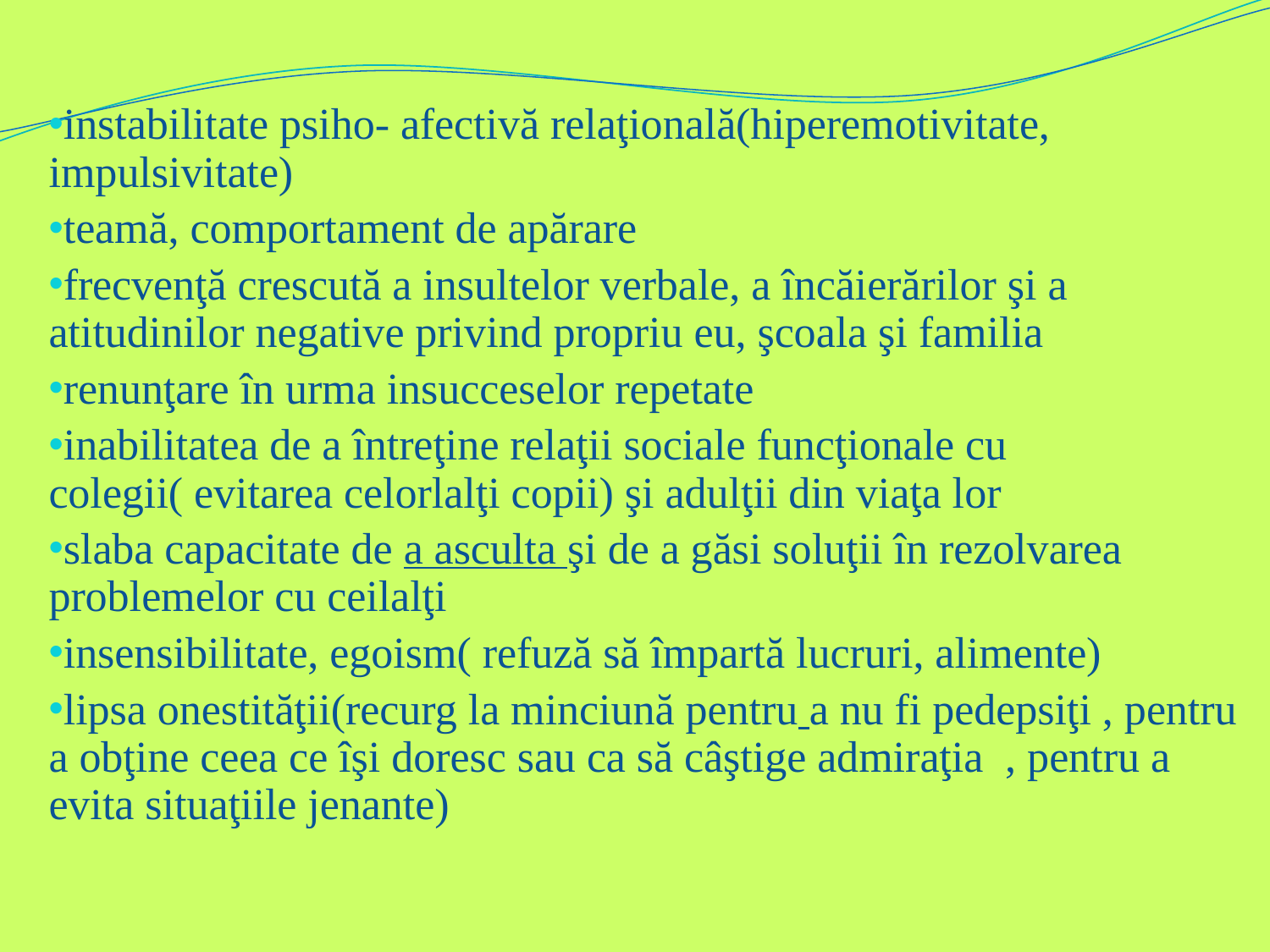

instabilitate psiho- afectivă relaţională(hiperemotivitate, impulsivitate)
teamă, comportament de apărare
frecvenţă crescută a insultelor verbale, a încăierărilor şi a atitudinilor negative privind propriu eu, şcoala şi familia
renunţare în urma insucceselor repetate
inabilitatea de a întreţine relaţii sociale funcţionale cu colegii( evitarea celorlalţi copii) şi adulţii din viaţa lor
slaba capacitate de a asculta şi de a găsi soluţii în rezolvarea problemelor cu ceilalţi
insensibilitate, egoism( refuză să împartă lucruri, alimente)
lipsa onestităţii(recurg la minciună pentru a nu fi pedepsiţi , pentru a obţine ceea ce îşi doresc sau ca să câştige admiraţia  , pentru a evita situaţiile jenante)